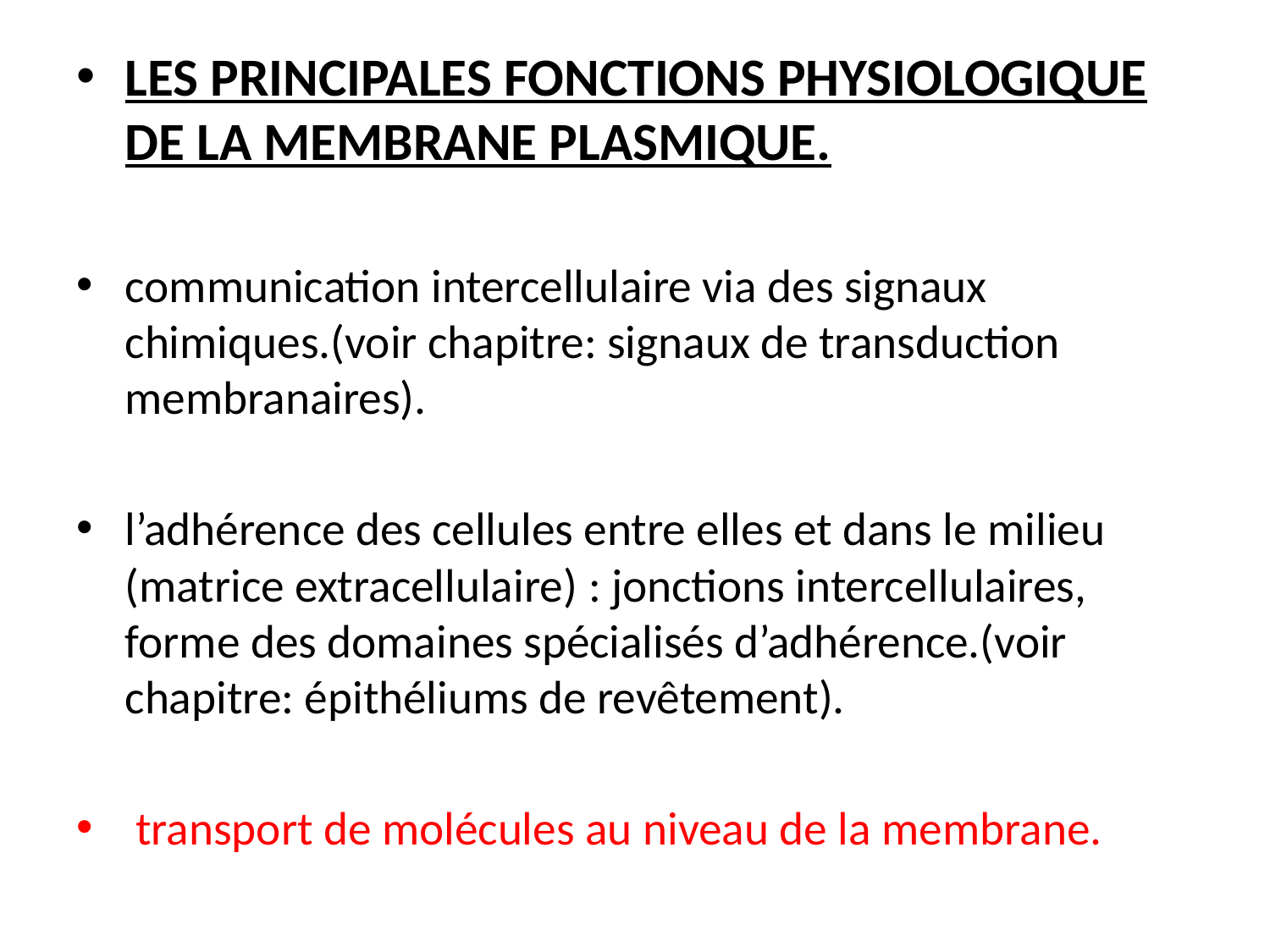

LES PRINCIPALES FONCTIONS PHYSIOLOGIQUE DE LA MEMBRANE PLASMIQUE.

communication intercellulaire via des signaux chimiques.(voir chapitre: signaux de transduction membranaires).

l’adhérence des cellules entre elles et dans le milieu (matrice extracellulaire) : jonctions intercellulaires, forme des domaines spécialisés d’adhérence.(voir chapitre: épithéliums de revêtement).

 transport de molécules au niveau de la membrane.